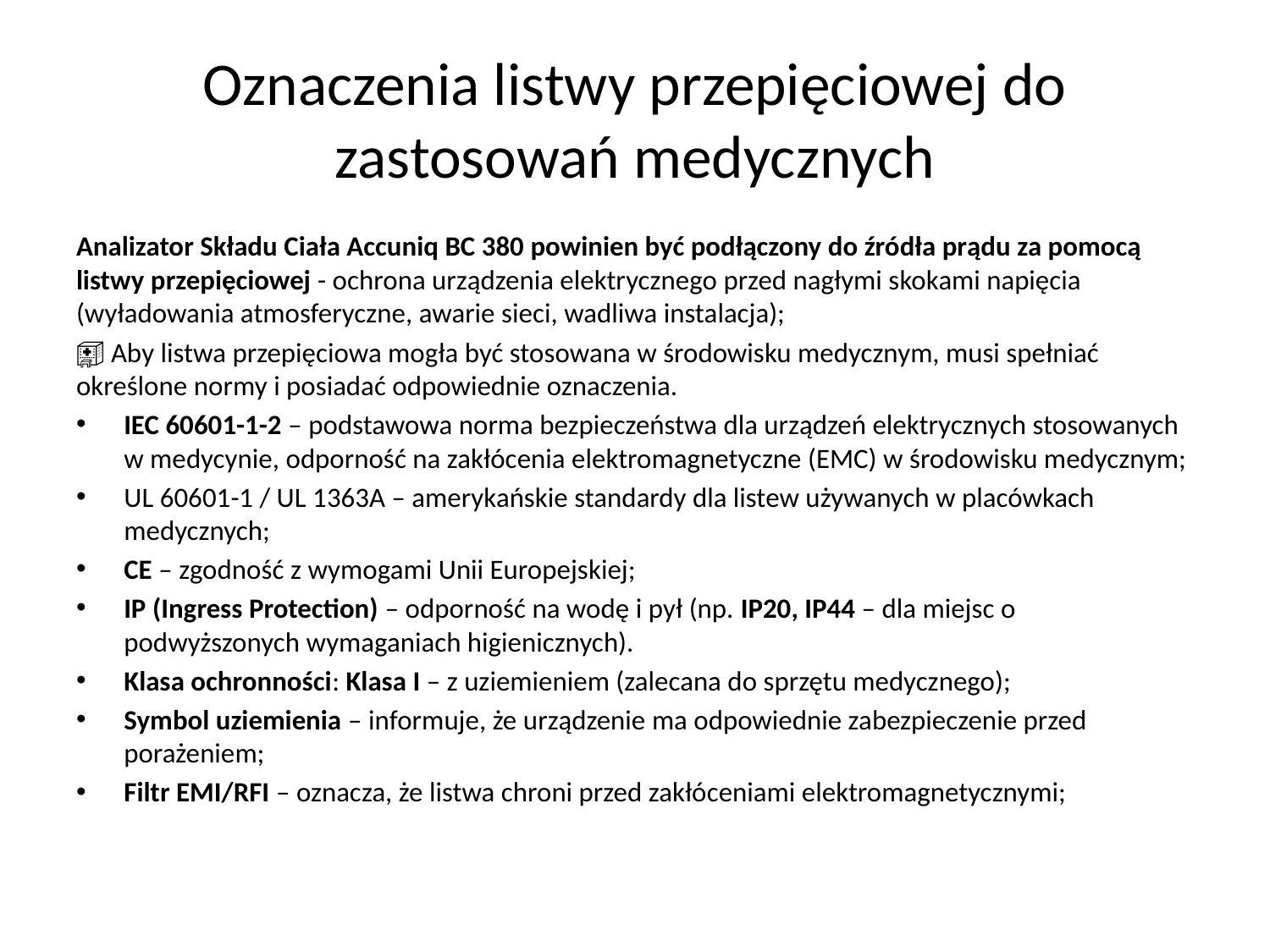

# Oznaczenia listwy przepięciowej do zastosowań medycznych
Analizator Składu Ciała Accuniq BC 380 powinien być podłączony do źródła prądu za pomocą listwy przepięciowej - ochrona urządzenia elektrycznego przed nagłymi skokami napięcia (wyładowania atmosferyczne, awarie sieci, wadliwa instalacja);
🏥 Aby listwa przepięciowa mogła być stosowana w środowisku medycznym, musi spełniać określone normy i posiadać odpowiednie oznaczenia.
IEC 60601-1-2 – podstawowa norma bezpieczeństwa dla urządzeń elektrycznych stosowanych w medycynie, odporność na zakłócenia elektromagnetyczne (EMC) w środowisku medycznym;
UL 60601-1 / UL 1363A – amerykańskie standardy dla listew używanych w placówkach medycznych;
CE – zgodność z wymogami Unii Europejskiej;
IP (Ingress Protection) – odporność na wodę i pył (np. IP20, IP44 – dla miejsc o podwyższonych wymaganiach higienicznych).
Klasa ochronności: Klasa I – z uziemieniem (zalecana do sprzętu medycznego);
Symbol uziemienia – informuje, że urządzenie ma odpowiednie zabezpieczenie przed porażeniem;
Filtr EMI/RFI – oznacza, że listwa chroni przed zakłóceniami elektromagnetycznymi;